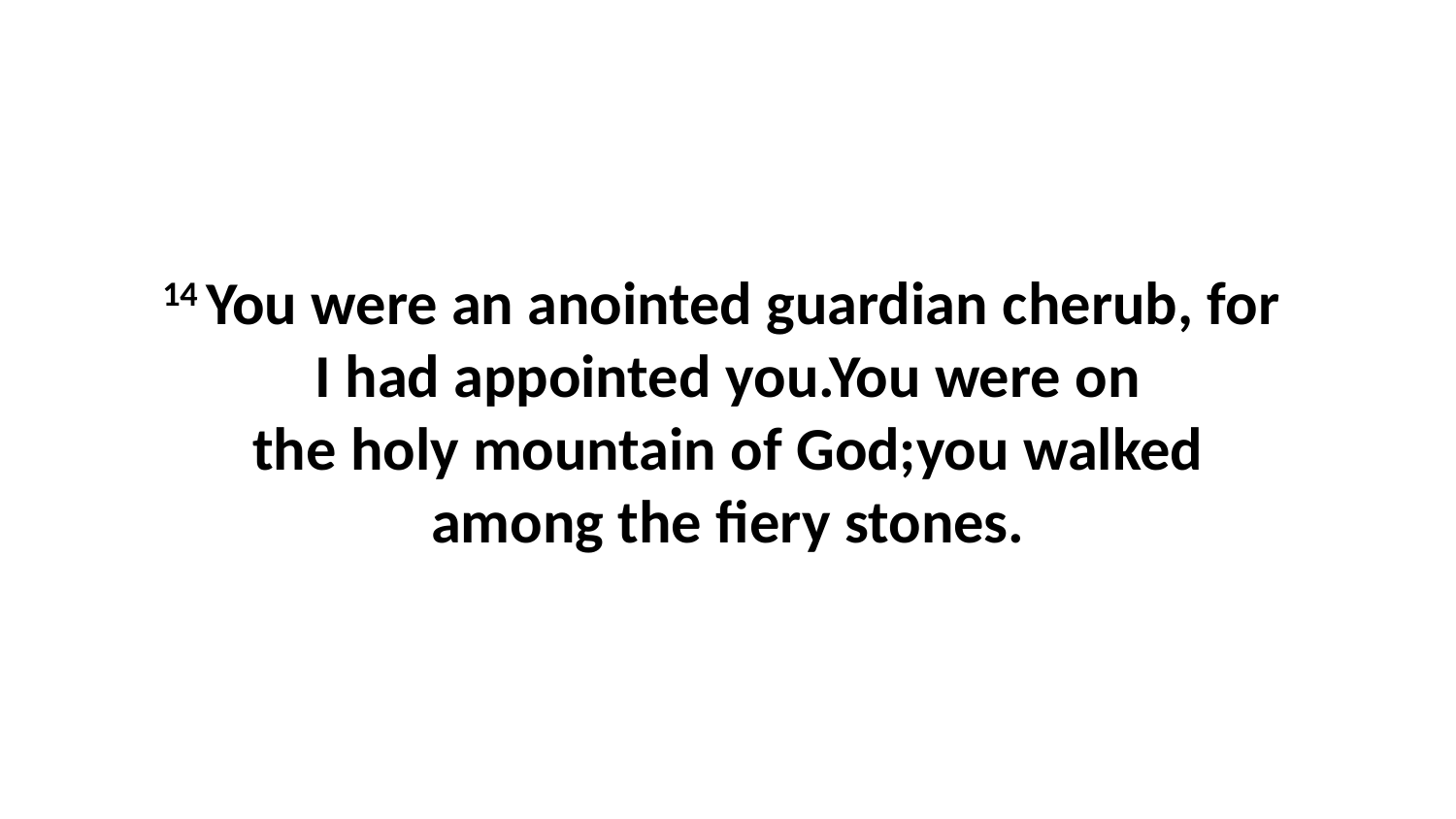

14 You were an anointed guardian cherub, for  I had appointed you.You were on the holy mountain of God;you walked among the fiery stones.